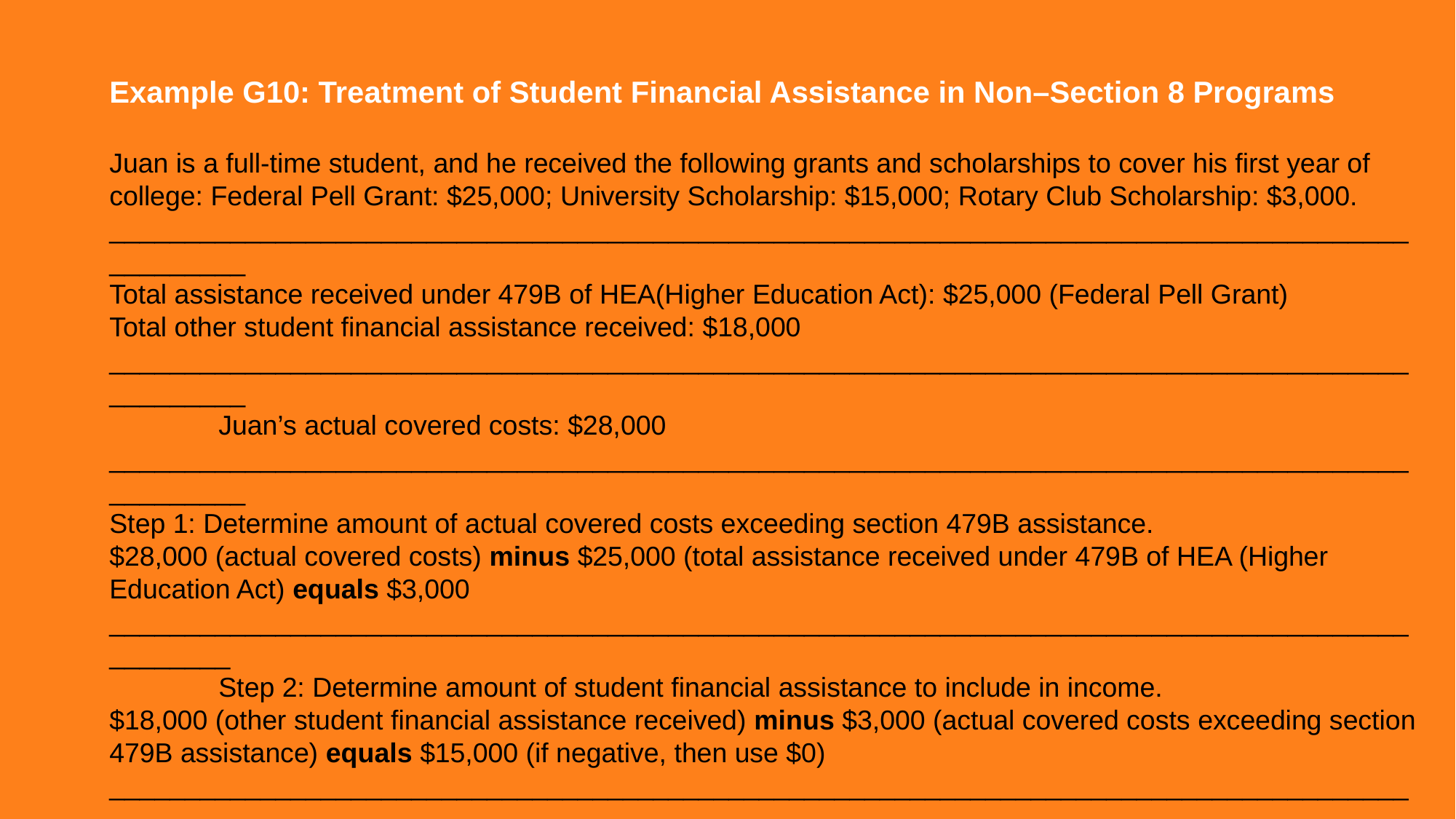

29
Example G10: Treatment of Student Financial Assistance in Non–Section 8 Programs

Juan is a full-time student, and he received the following grants and scholarships to cover his first year of college: Federal Pell Grant: $25,000; University Scholarship: $15,000; Rotary Club Scholarship: $3,000.
_______________________________________________________________________________________________
Total assistance received under 479B of HEA(Higher Education Act): $25,000 (Federal Pell Grant)
Total other student financial assistance received: $18,000
_______________________________________________________________________________________________
	Juan’s actual covered costs: $28,000
_______________________________________________________________________________________________
Step 1: Determine amount of actual covered costs exceeding section 479B assistance.
$28,000 (actual covered costs) minus $25,000 (total assistance received under 479B of HEA (Higher Education Act) equals $3,000
______________________________________________________________________________________________
	Step 2: Determine amount of student financial assistance to include in income.
$18,000 (other student financial assistance received) minus $3,000 (actual covered costs exceeding section 479B assistance) equals $15,000 (if negative, then use $0)
_____________________________________________________________________________________________
Amount of student financial assistance included in Juan’s income: $15,000